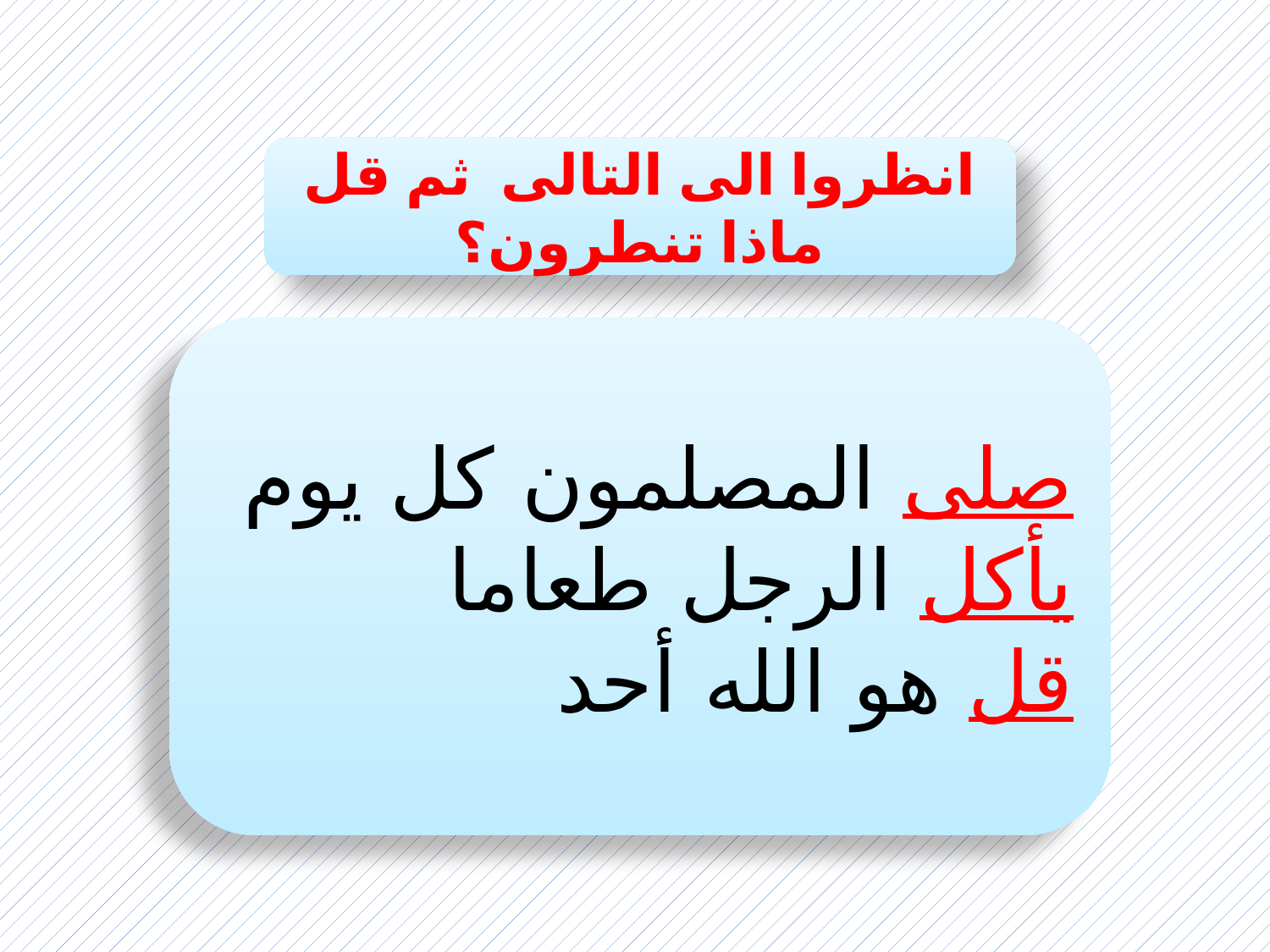

انظروا الى التالى  ثم قل ماذا تنطرون؟
صلى المصلمون كل يوم
يأكل الرجل طعاما
قل هو الله أحد